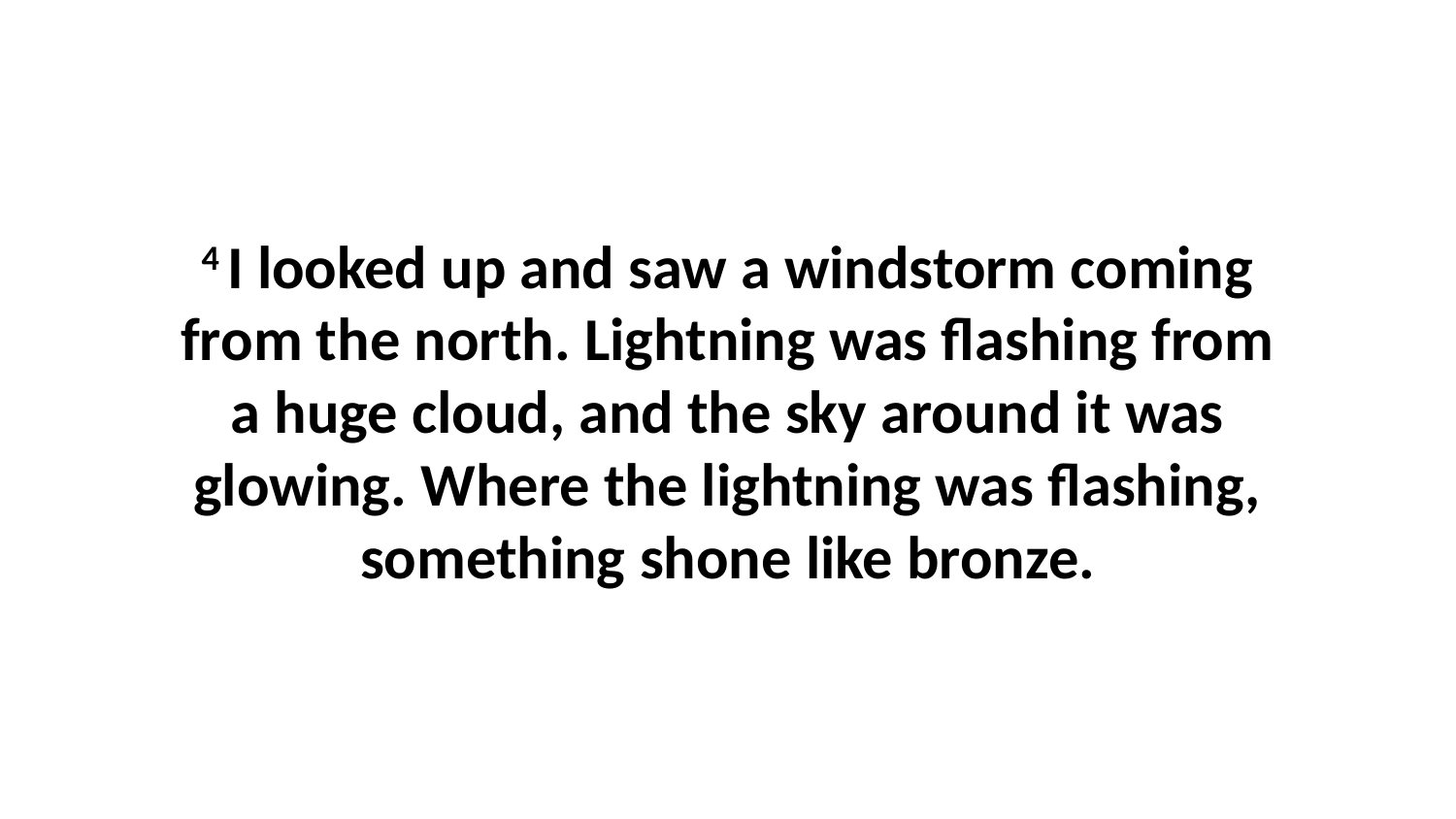

4 I looked up and saw a windstorm coming from the north. Lightning was flashing from a huge cloud, and the sky around it was glowing. Where the lightning was flashing, something shone like bronze.